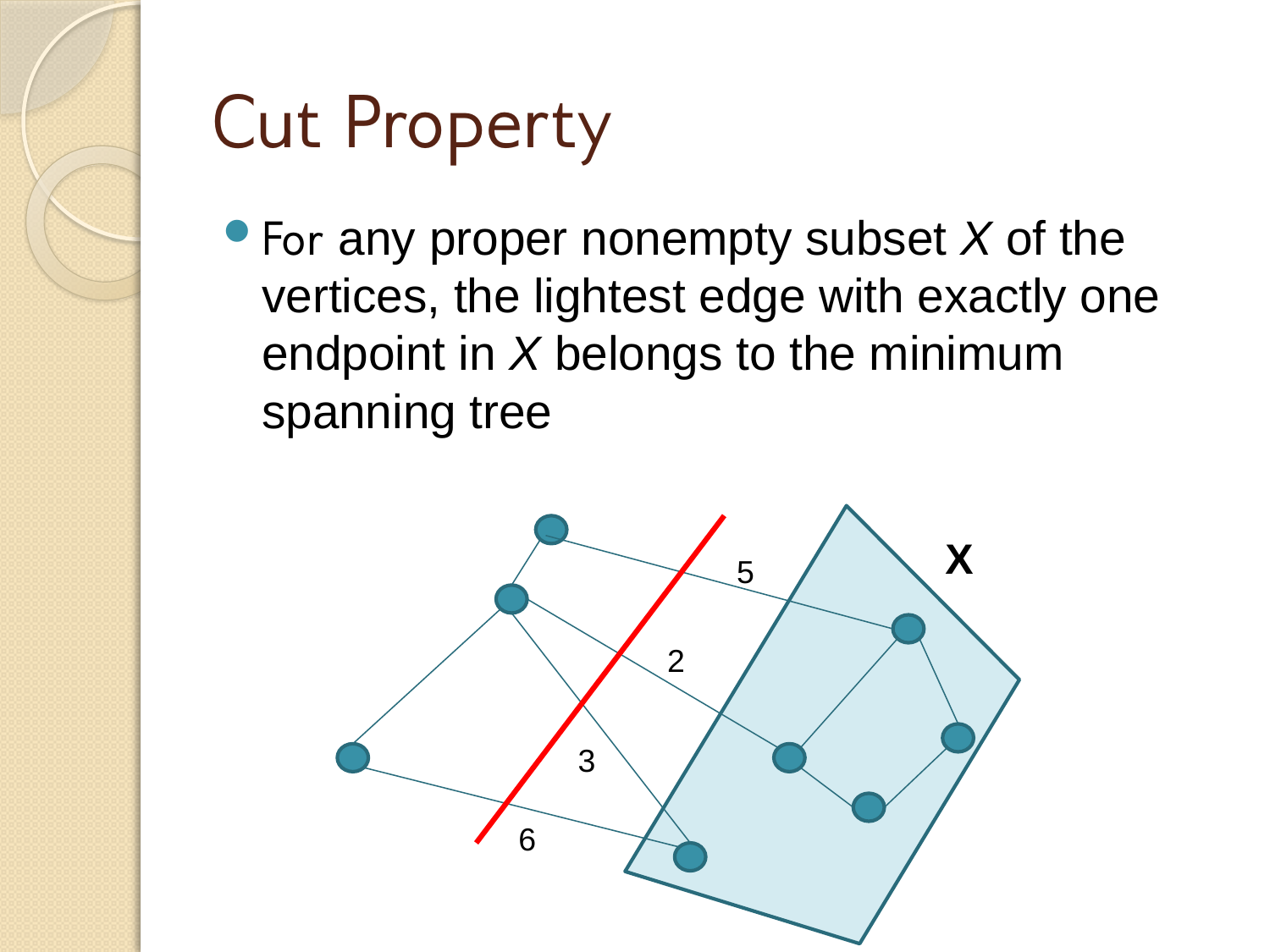

# Cut Property
For any proper nonempty subset X of the vertices, the lightest edge with exactly one endpoint in X belongs to the minimum spanning tree

X
5

2

3

6